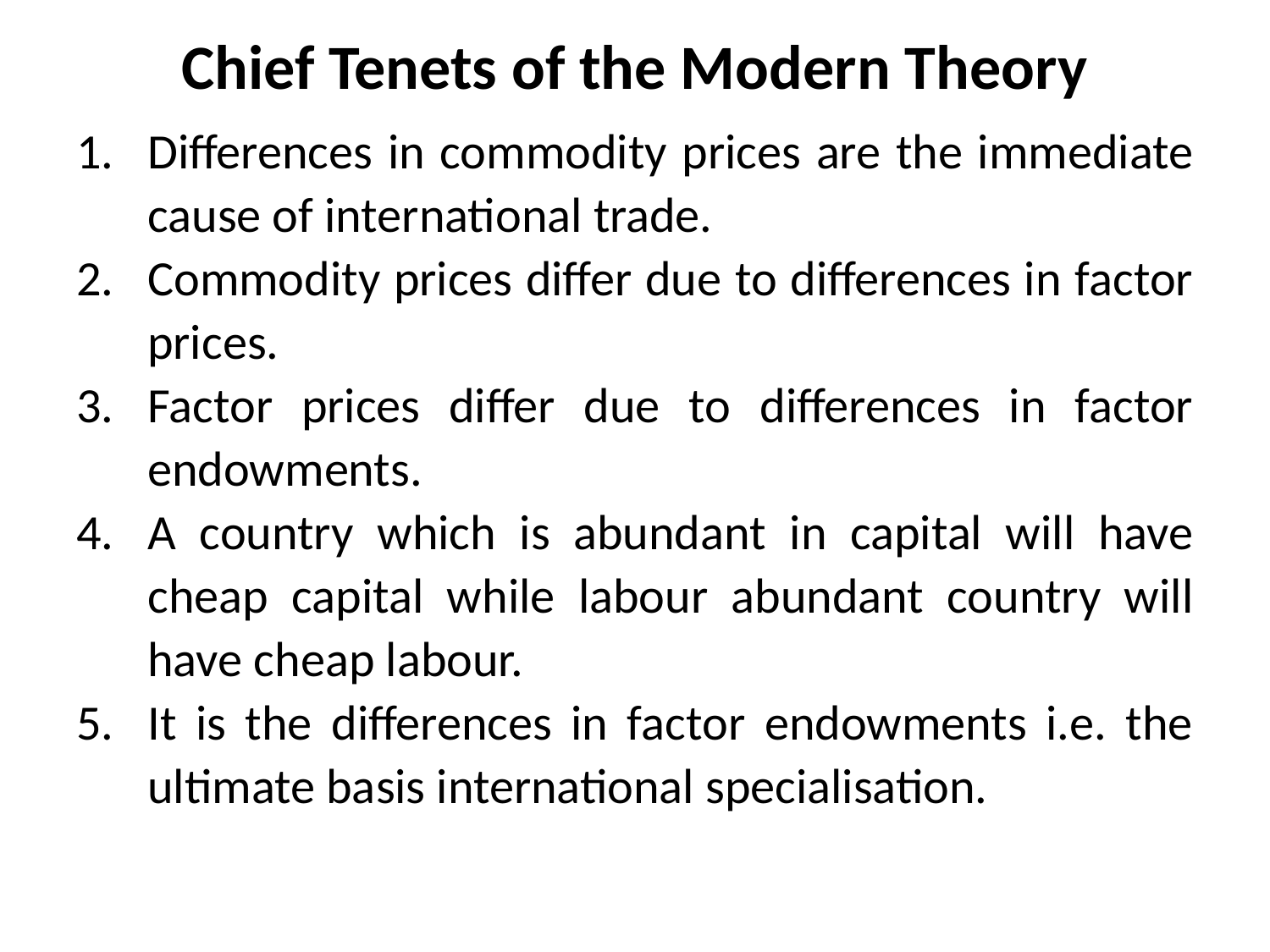

# Chief Tenets of the Modern Theory
Differences in commodity prices are the immediate cause of international trade.
Commodity prices differ due to differences in factor prices.
Factor prices differ due to differences in factor endowments.
A country which is abundant in capital will have cheap capital while labour abundant country will have cheap labour.
It is the differences in factor endowments i.e. the ultimate basis international specialisation.